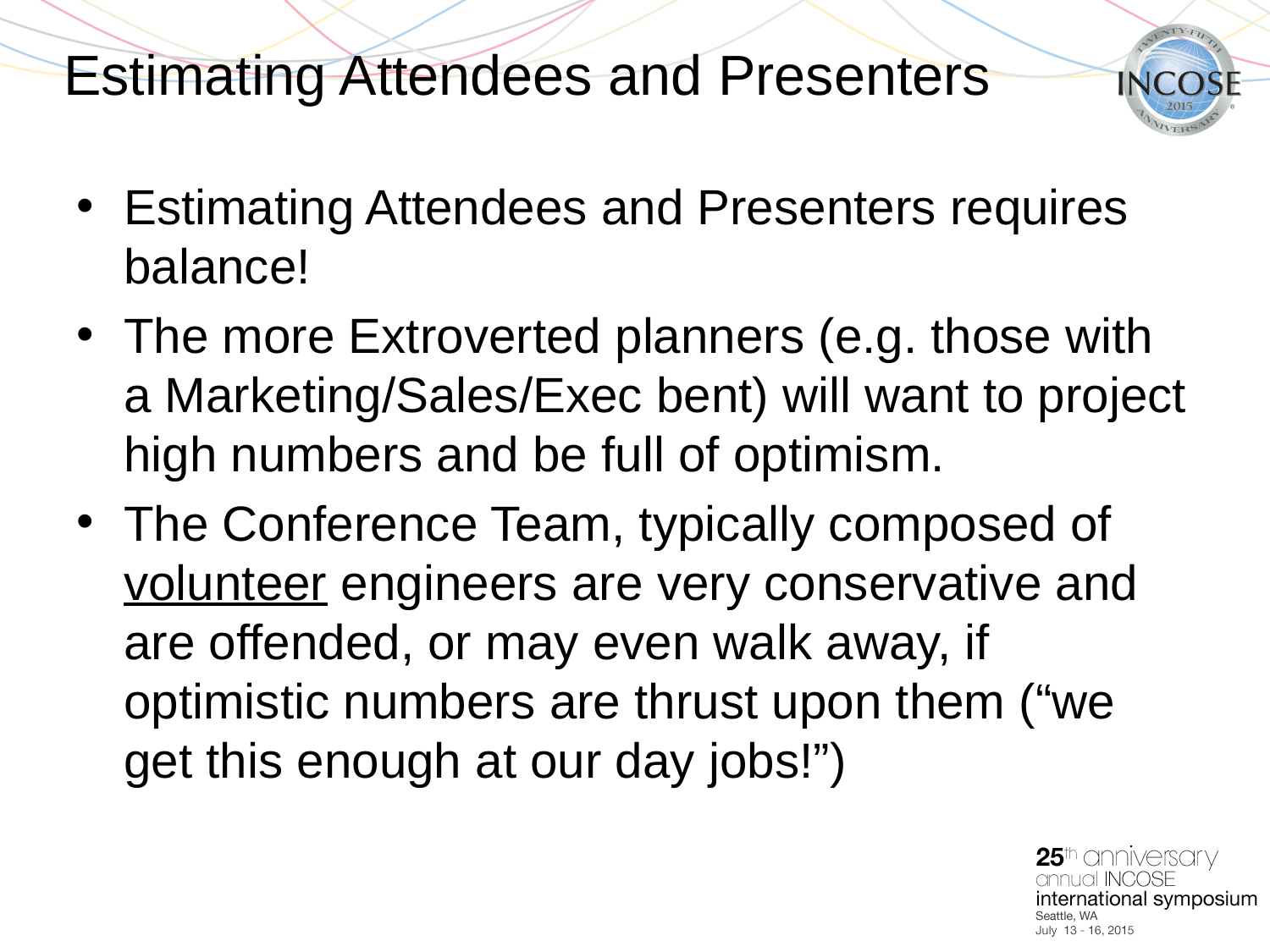

# Estimating Attendees and Presenters
Estimating Attendees and Presenters requires balance!
The more Extroverted planners (e.g. those with a Marketing/Sales/Exec bent) will want to project high numbers and be full of optimism.
The Conference Team, typically composed of volunteer engineers are very conservative and are offended, or may even walk away, if optimistic numbers are thrust upon them (“we get this enough at our day jobs!”)